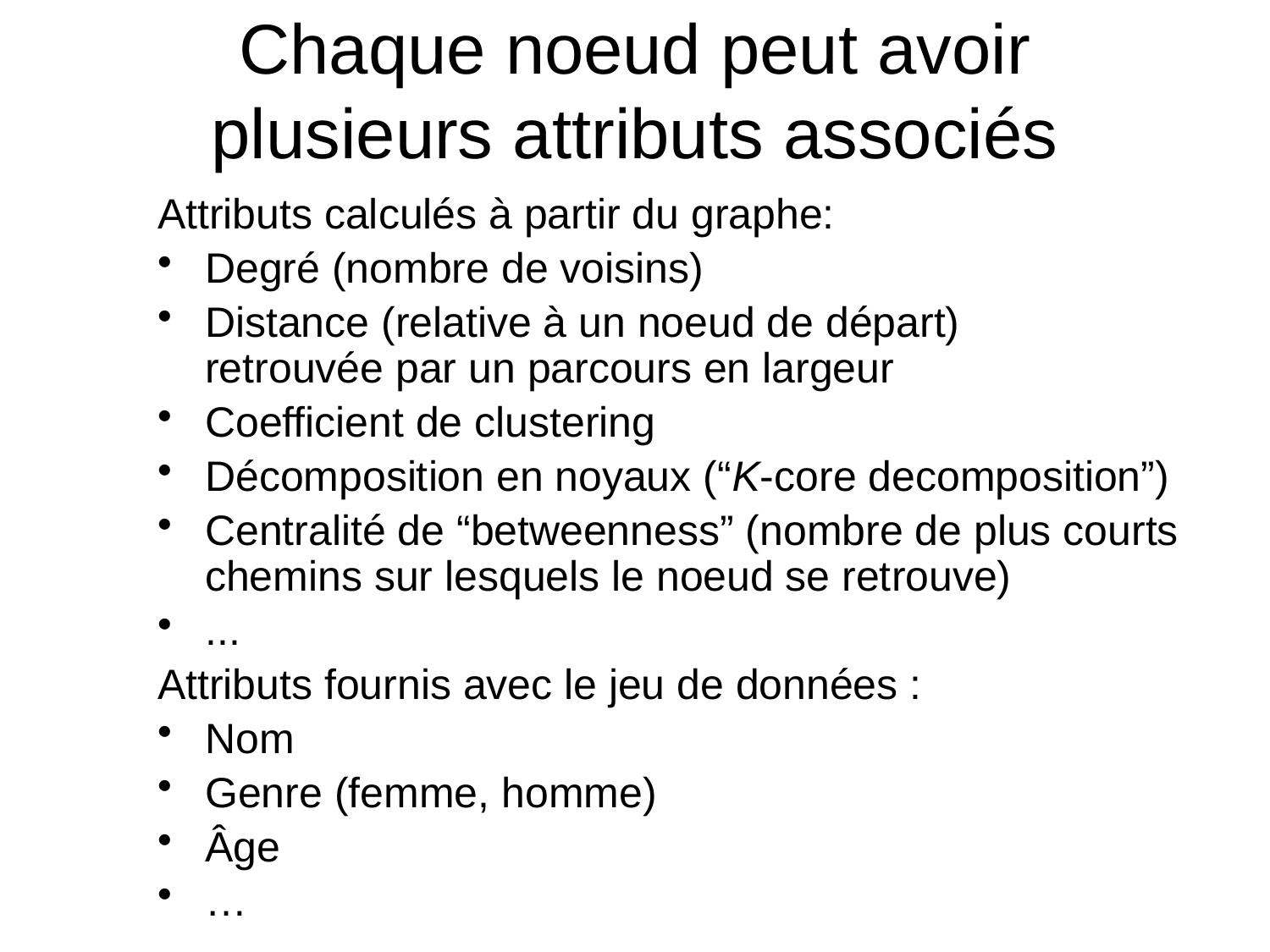

Chaque noeud peut avoir
plusieurs attributs associés
Attributs calculés à partir du graphe:
Degré (nombre de voisins)
Distance (relative à un noeud de départ)
retrouvée par un parcours en largeur
Coefficient de clustering
Décomposition en noyaux (“K-core decomposition”)
Centralité de “betweenness” (nombre de plus courts chemins sur lesquels le noeud se retrouve)
...
Attributs fournis avec le jeu de données :
Nom
Genre (femme, homme)
Âge
…